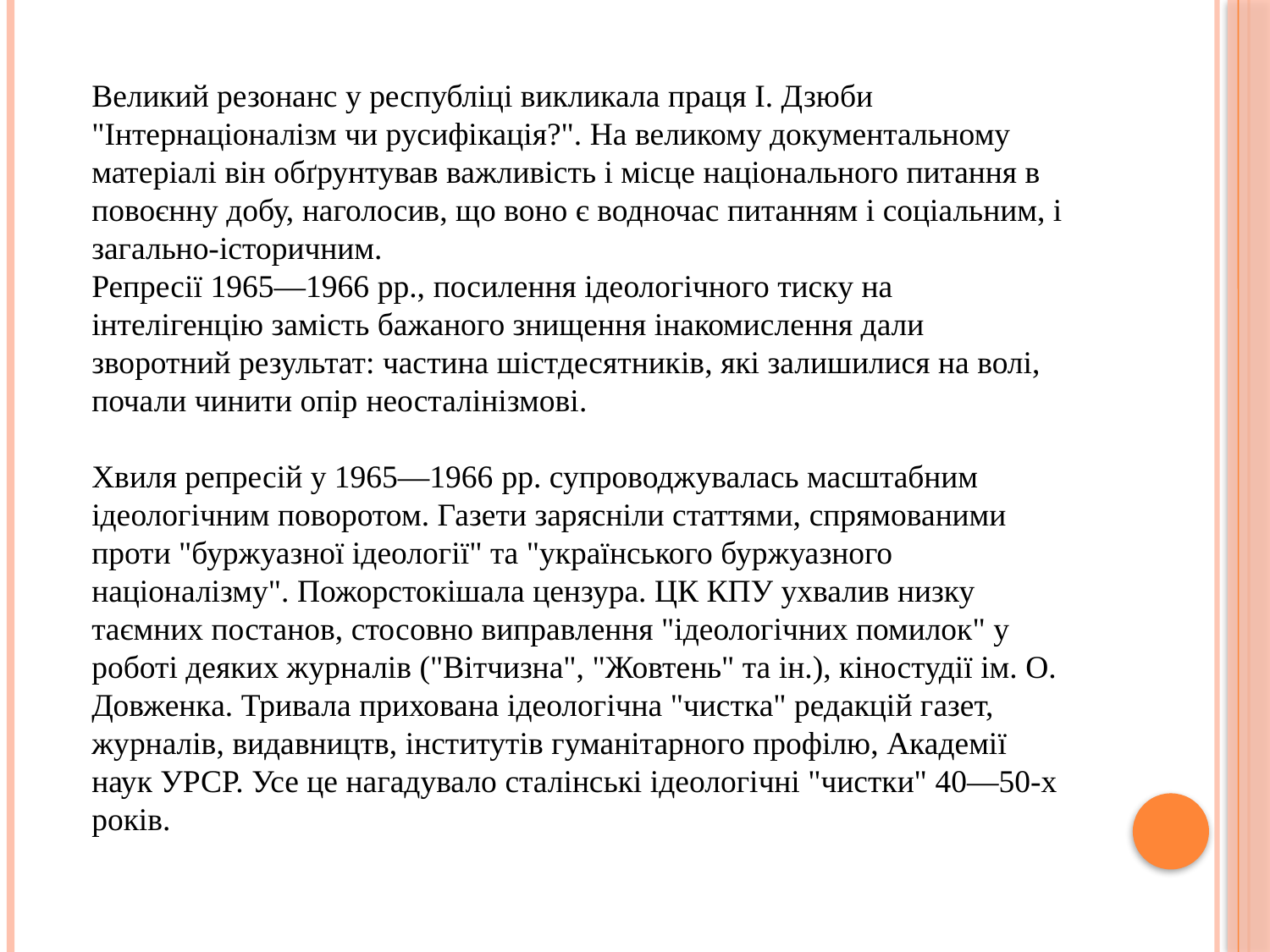

Великий резонанс у республіці викликала праця І. Дзюби "Інтернаціоналізм чи русифікація?". На великому документальному матеріалі він обґрунтував важливість і місце національного питання в повоєнну добу, наголосив, що воно є водночас питанням і соціальним, і загально-історичним.
Репресії 1965—1966 pp., посилення ідеологічного тиску на інтелігенцію замість бажаного знищення інакомислення дали зворотний результат: частина шістдесятників, які залишилися на волі, почали чинити опір неосталінізмові.

Хвиля репресій у 1965—1966 pp. супроводжувалась масштабним ідеологічним поворотом. Газети зарясніли статтями, спрямованими проти "буржуазної ідеології" та "українського буржуазного націоналізму". Пожорстокішала цензура. ЦК КПУ ухвалив низку таємних постанов, стосовно виправлення "ідеологічних помилок" у роботі деяких журналів ("Вітчизна", "Жовтень" та ін.), кіностудії ім. О. Довженка. Тривала прихована ідеологічна "чистка" редакцій газет, журналів, видавництв, інститутів гуманітарного профілю, Академії наук УРСР. Усе це нагадувало сталінські ідеологічні "чистки" 40—50-х років.